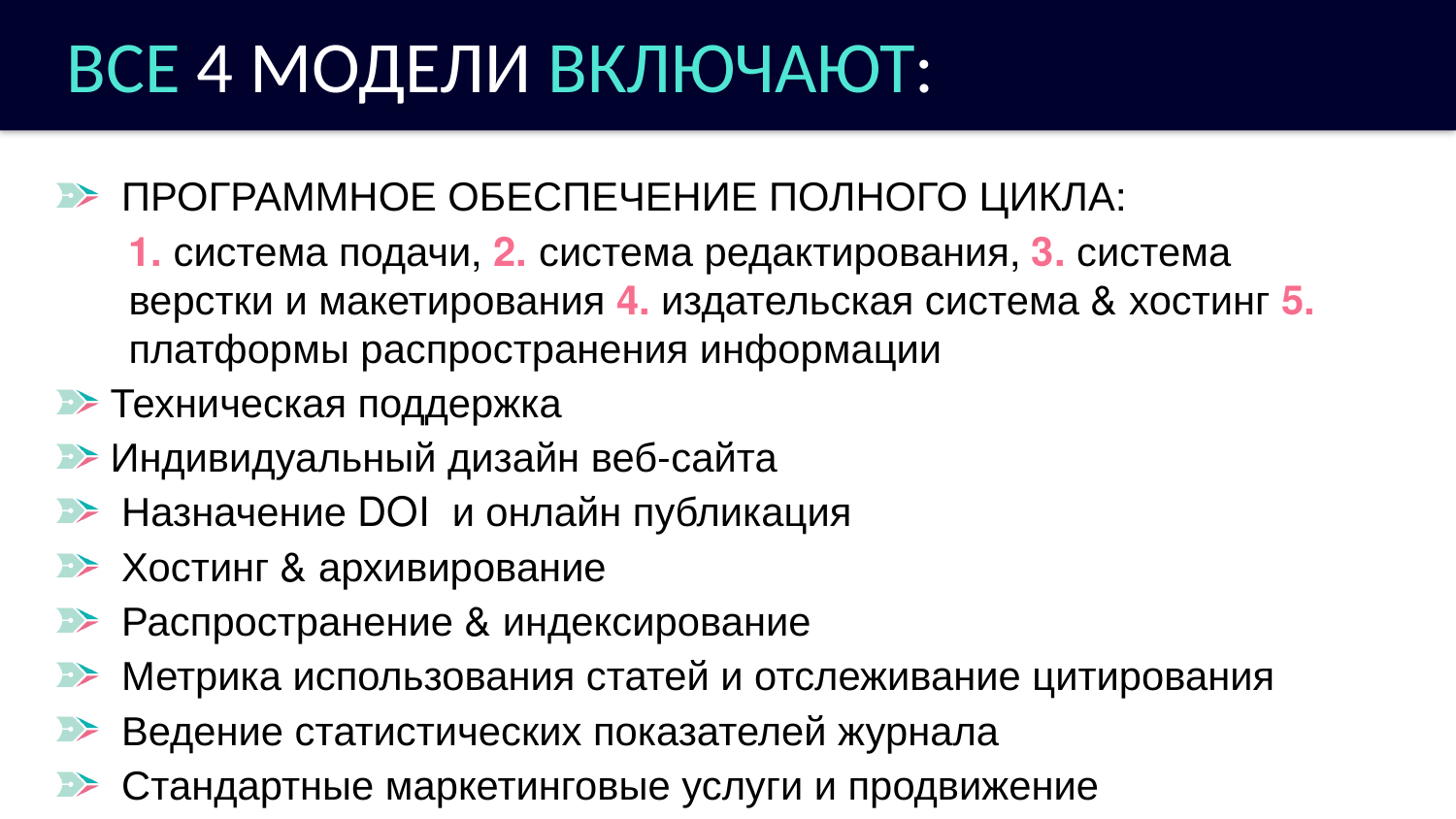

ВСЕ 4 МОДЕЛИ ВКЛЮЧАЮТ:
 ПРОГРАММНОЕ ОБЕСПЕЧЕНИЕ ПОЛНОГО ЦИКЛА:
1. система подачи, 2. система редактирования, 3. система верстки и макетирования 4. издательская система & хостинг 5. платформы распространения информации
Техническая поддержка
Индивидуальный дизайн веб-сайта
 Назначение DOI  и онлайн публикация
 Хостинг & архивирование
 Распространение & индексирование
 Метрика использования статей и отслеживание цитирования
 Ведение статистических показателей журнала
 Стандартные маркетинговые услуги и продвижение